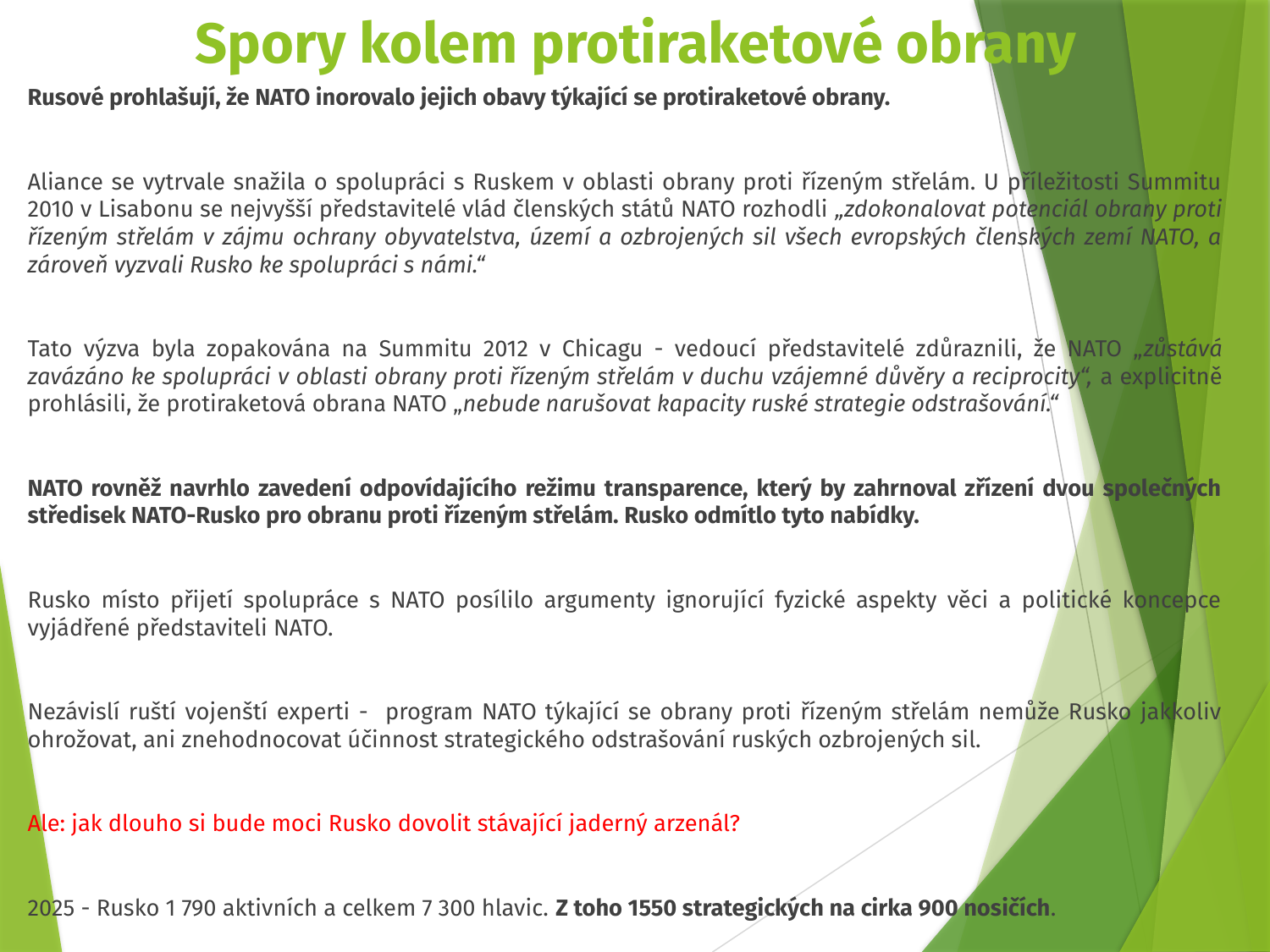

# Spory kolem protiraketové obrany
Rusové prohlašují, že NATO inorovalo jejich obavy týkající se protiraketové obrany.

Aliance se vytrvale snažila o spolupráci s Ruskem v oblasti obrany proti řízeným střelám. U příležitosti Summitu 2010 v Lisabonu se nejvyšší představitelé vlád členských států NATO rozhodli „zdokonalovat potenciál obrany proti řízeným střelám v zájmu ochrany obyvatelstva, území a ozbrojených sil všech evropských členských zemí NATO, a zároveň vyzvali Rusko ke spolupráci s námi.“

Tato výzva byla zopakována na Summitu 2012 v Chicagu - vedoucí představitelé zdůraznili, že NATO „zůstává zavázáno ke spolupráci v oblasti obrany proti řízeným střelám v duchu vzájemné důvěry a reciprocity“, a explicitně prohlásili, že protiraketová obrana NATO „nebude narušovat kapacity ruské strategie odstrašování.“

NATO rovněž navrhlo zavedení odpovídajícího režimu transparence, který by zahrnoval zřízení dvou společných středisek NATO-Rusko pro obranu proti řízeným střelám. Rusko odmítlo tyto nabídky.

Rusko místo přijetí spolupráce s NATO posílilo argumenty ignorující fyzické aspekty věci a politické koncepce vyjádřené představiteli NATO.

Nezávislí ruští vojenští experti -  program NATO týkající se obrany proti řízeným střelám nemůže Rusko jakkoliv ohrožovat, ani znehodnocovat účinnost strategického odstrašování ruských ozbrojených sil.

Ale: jak dlouho si bude moci Rusko dovolit stávající jaderný arzenál?

2025 - Rusko 1 790 aktivních a celkem 7 300 hlavic. Z toho 1550 strategických na cirka 900 nosičích.